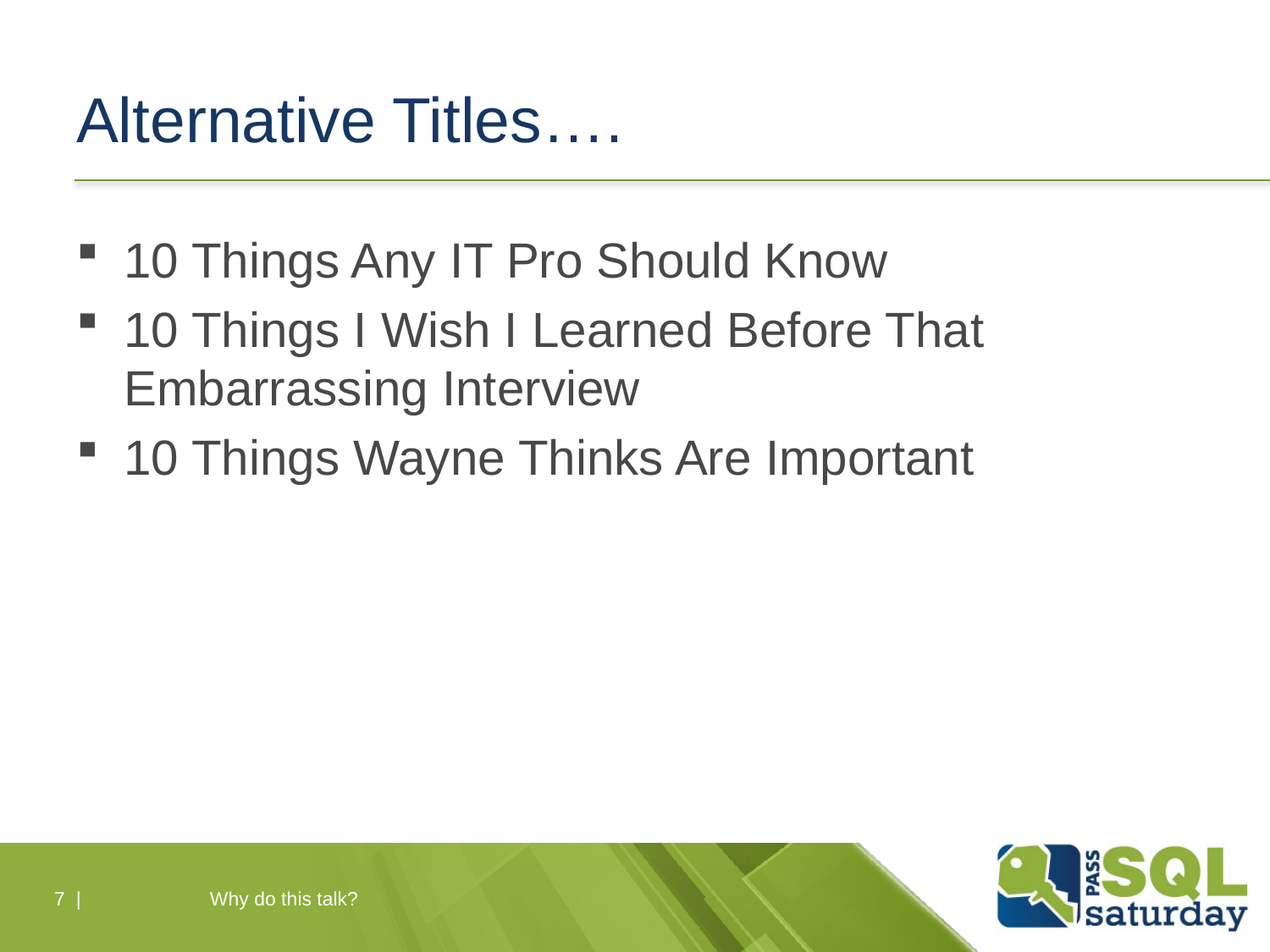

# Alternative Titles….
10 Things Any IT Pro Should Know
10 Things I Wish I Learned Before That Embarrassing Interview
10 Things Wayne Thinks Are Important

7  |

Why do this talk?